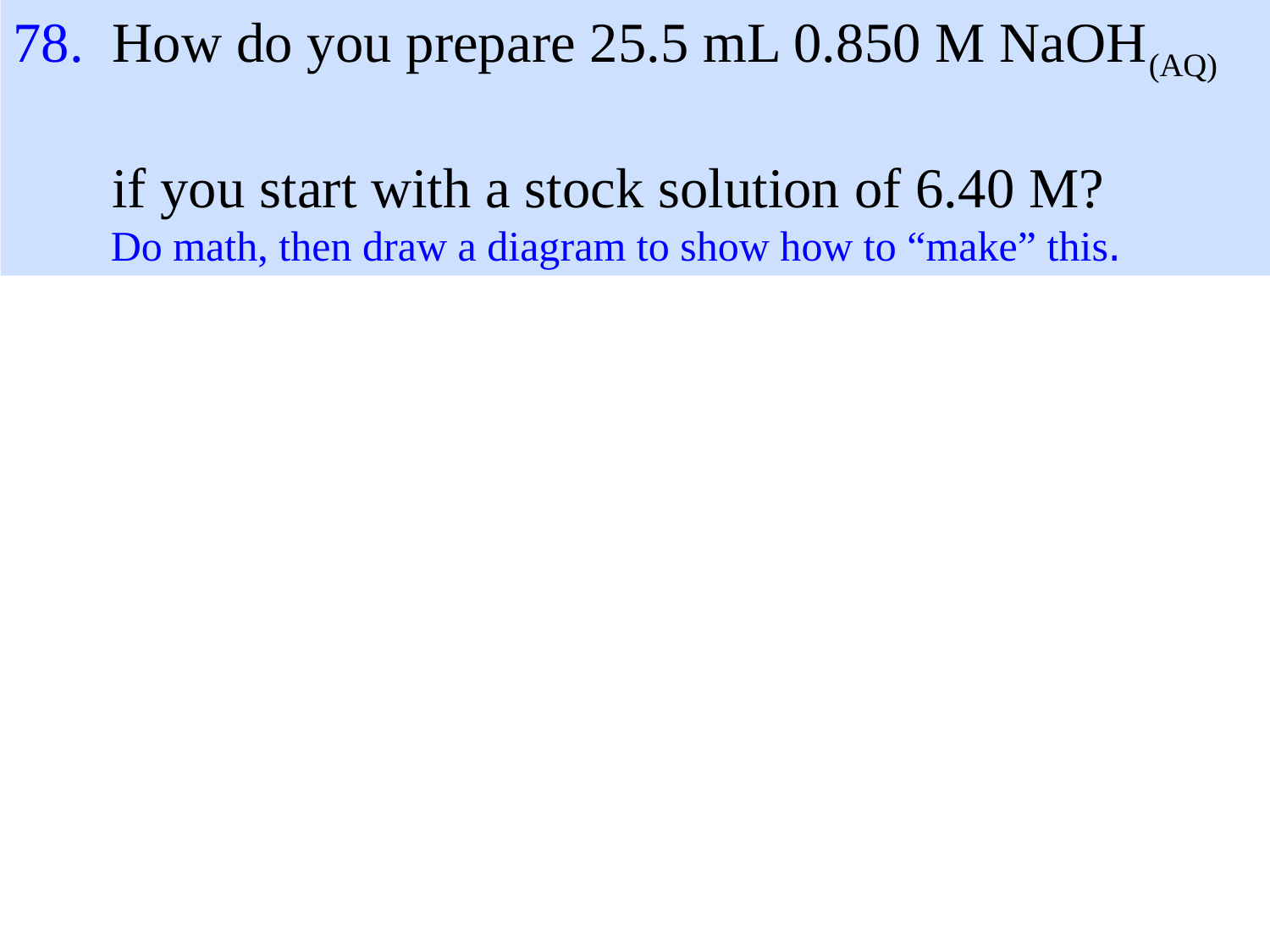

78.  How do you prepare 25.5 mL 0.850 M NaOH(AQ)
       if you start with a stock solution of 6.40 M?
           Do math, then draw a diagram to show how to “make” this.